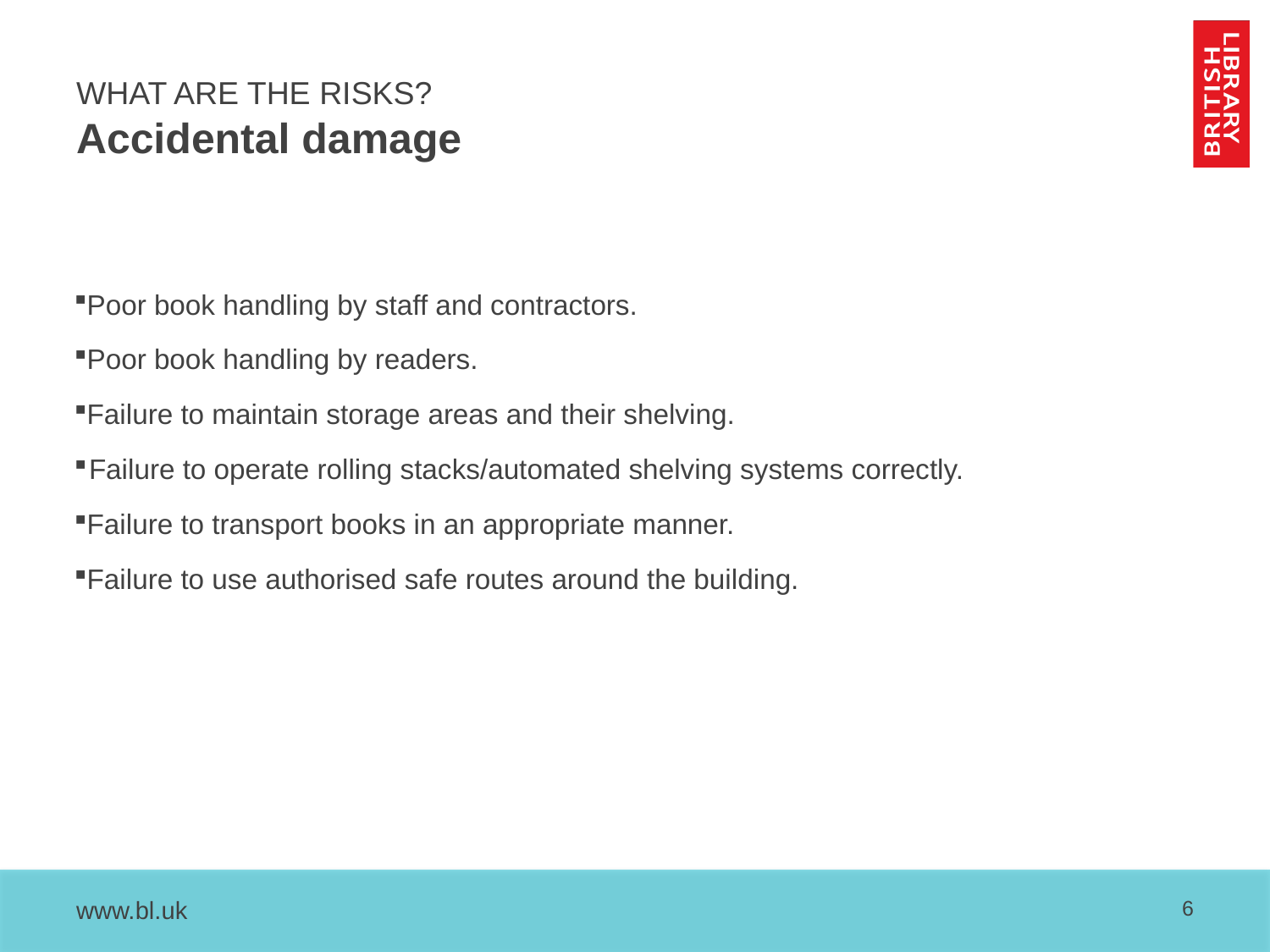

# WHAT ARE THE RISKS? Accidental damage

Poor book handling by staff and contractors.
Poor book handling by readers.
Failure to maintain storage areas and their shelving.
Failure to operate rolling stacks/automated shelving systems correctly.
Failure to transport books in an appropriate manner.
Failure to use authorised safe routes around the building.

6